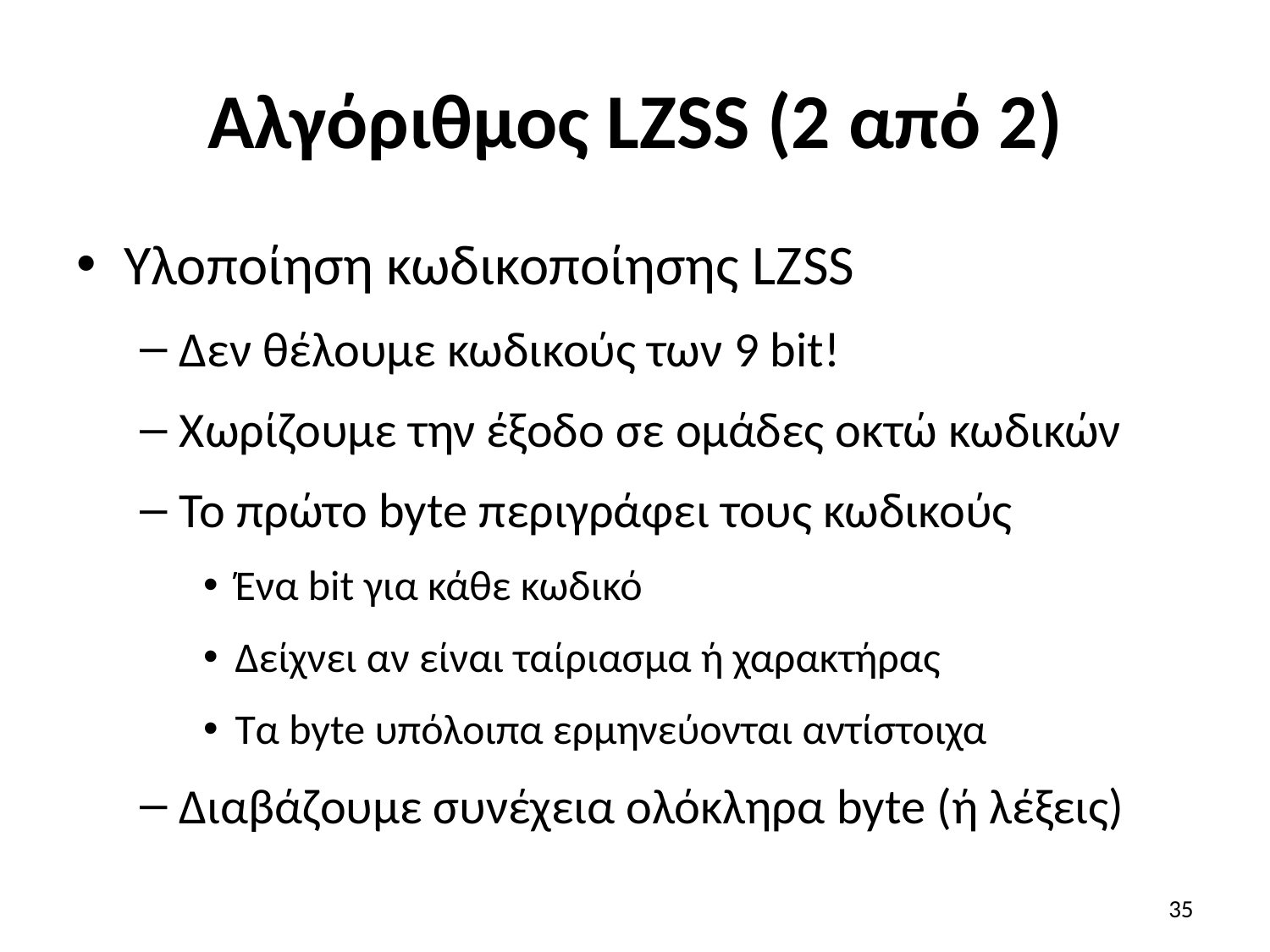

# Αλγόριθμος LZSS (2 από 2)
Υλοποίηση κωδικοποίησης LZSS
Δεν θέλουμε κωδικούς των 9 bit!
Χωρίζουμε την έξοδο σε ομάδες οκτώ κωδικών
Το πρώτο byte περιγράφει τους κωδικούς
Ένα bit για κάθε κωδικό
Δείχνει αν είναι ταίριασμα ή χαρακτήρας
Τα byte υπόλοιπα ερμηνεύονται αντίστοιχα
Διαβάζουμε συνέχεια ολόκληρα byte (ή λέξεις)
35